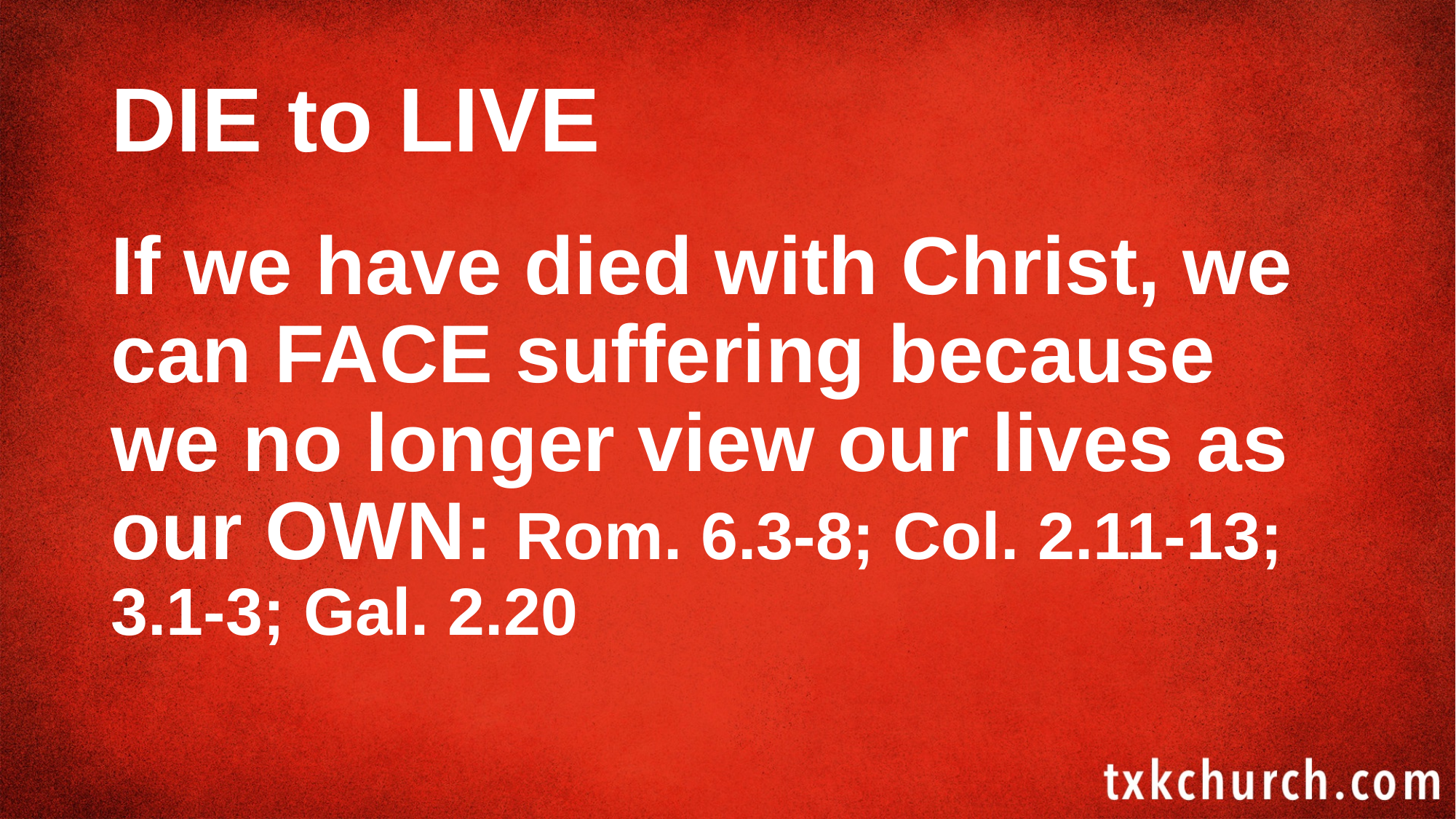

# DIE to LIVE
If we have died with Christ, we can FACE suffering because we no longer view our lives as our OWN: Rom. 6.3-8; Col. 2.11-13; 3.1-3; Gal. 2.20